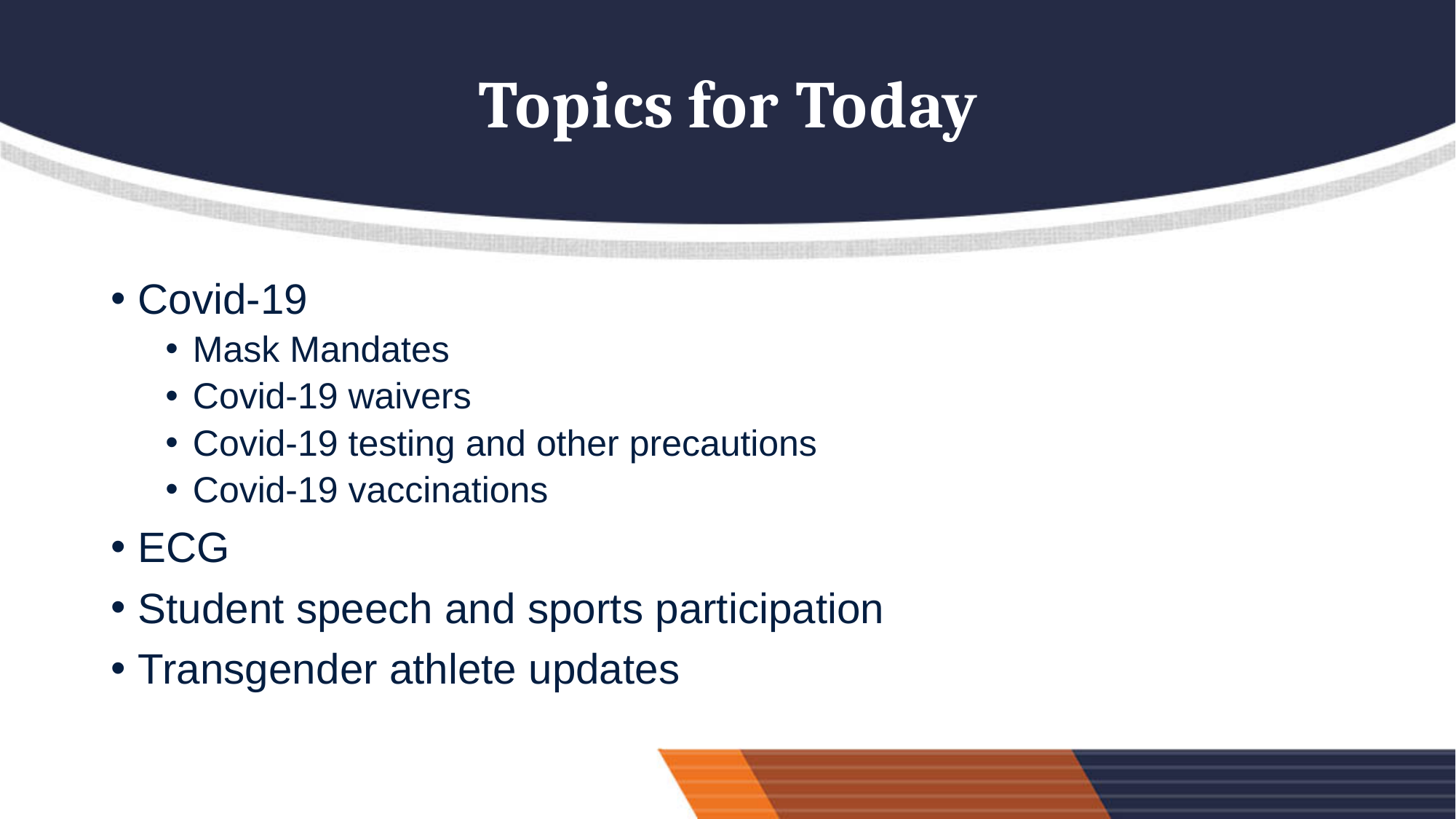

# Topics for Today
Covid-19
Mask Mandates
Covid-19 waivers
Covid-19 testing and other precautions
Covid-19 vaccinations
ECG
Student speech and sports participation
Transgender athlete updates